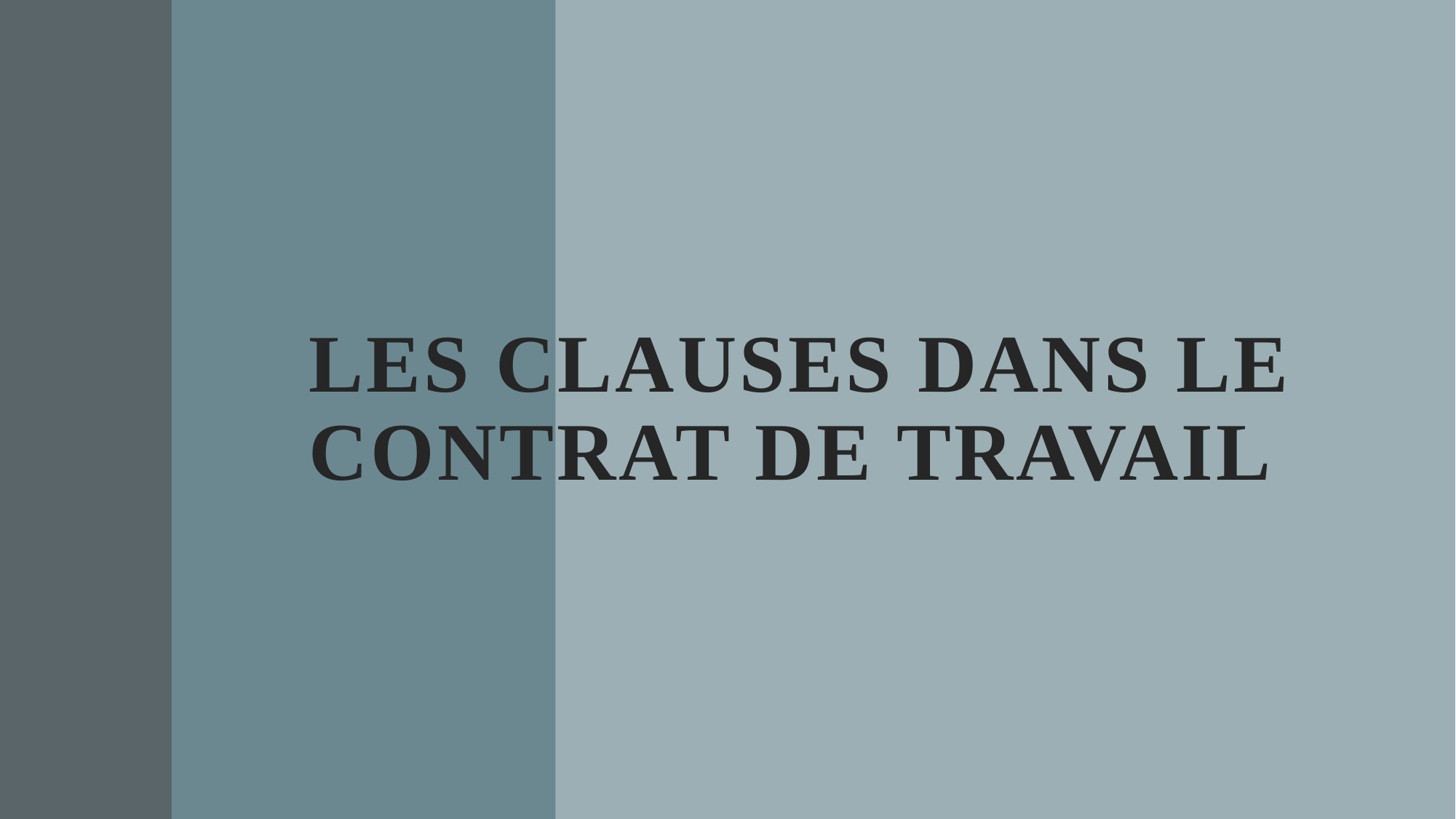

# LES Clauses dans le Contrat de Travail